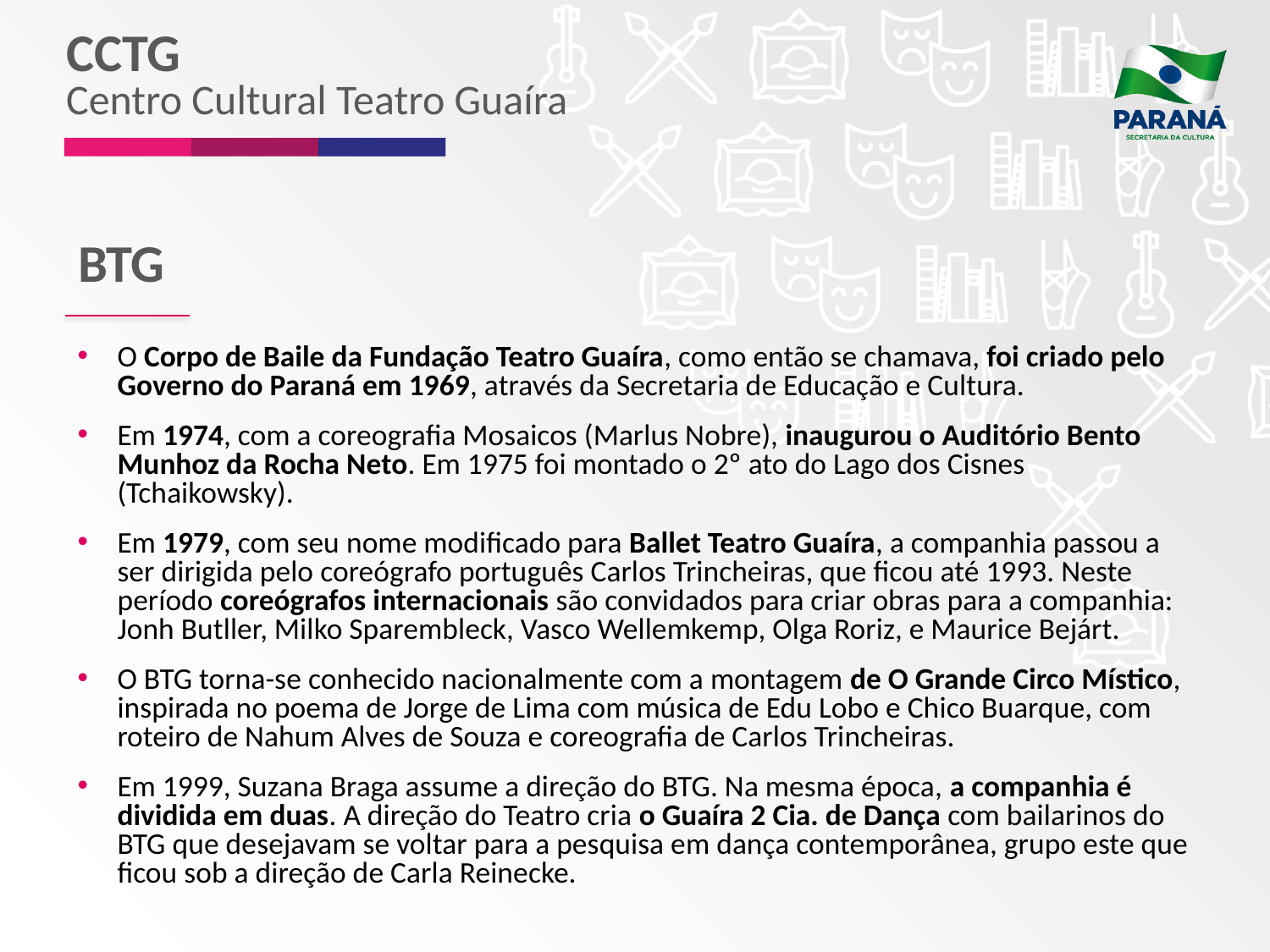

CCTG
Centro Cultural Teatro Guaíra
BTG
O Corpo de Baile da Fundação Teatro Guaíra, como então se chamava, foi criado pelo Governo do Paraná em 1969, através da Secretaria de Educação e Cultura.
Em 1974, com a coreografia Mosaicos (Marlus Nobre), inaugurou o Auditório Bento Munhoz da Rocha Neto. Em 1975 foi montado o 2º ato do Lago dos Cisnes (Tchaikowsky).
Em 1979, com seu nome modificado para Ballet Teatro Guaíra, a companhia passou a ser dirigida pelo coreógrafo português Carlos Trincheiras, que ficou até 1993. Neste período coreógrafos internacionais são convidados para criar obras para a companhia: Jonh Butller, Milko Sparembleck, Vasco Wellemkemp, Olga Roriz, e Maurice Bejárt.
O BTG torna-se conhecido nacionalmente com a montagem de O Grande Circo Místico, inspirada no poema de Jorge de Lima com música de Edu Lobo e Chico Buarque, com roteiro de Nahum Alves de Souza e coreografia de Carlos Trincheiras.
Em 1999, Suzana Braga assume a direção do BTG. Na mesma época, a companhia é dividida em duas. A direção do Teatro cria o Guaíra 2 Cia. de Dança com bailarinos do BTG que desejavam se voltar para a pesquisa em dança contemporânea, grupo este que ficou sob a direção de Carla Reinecke.